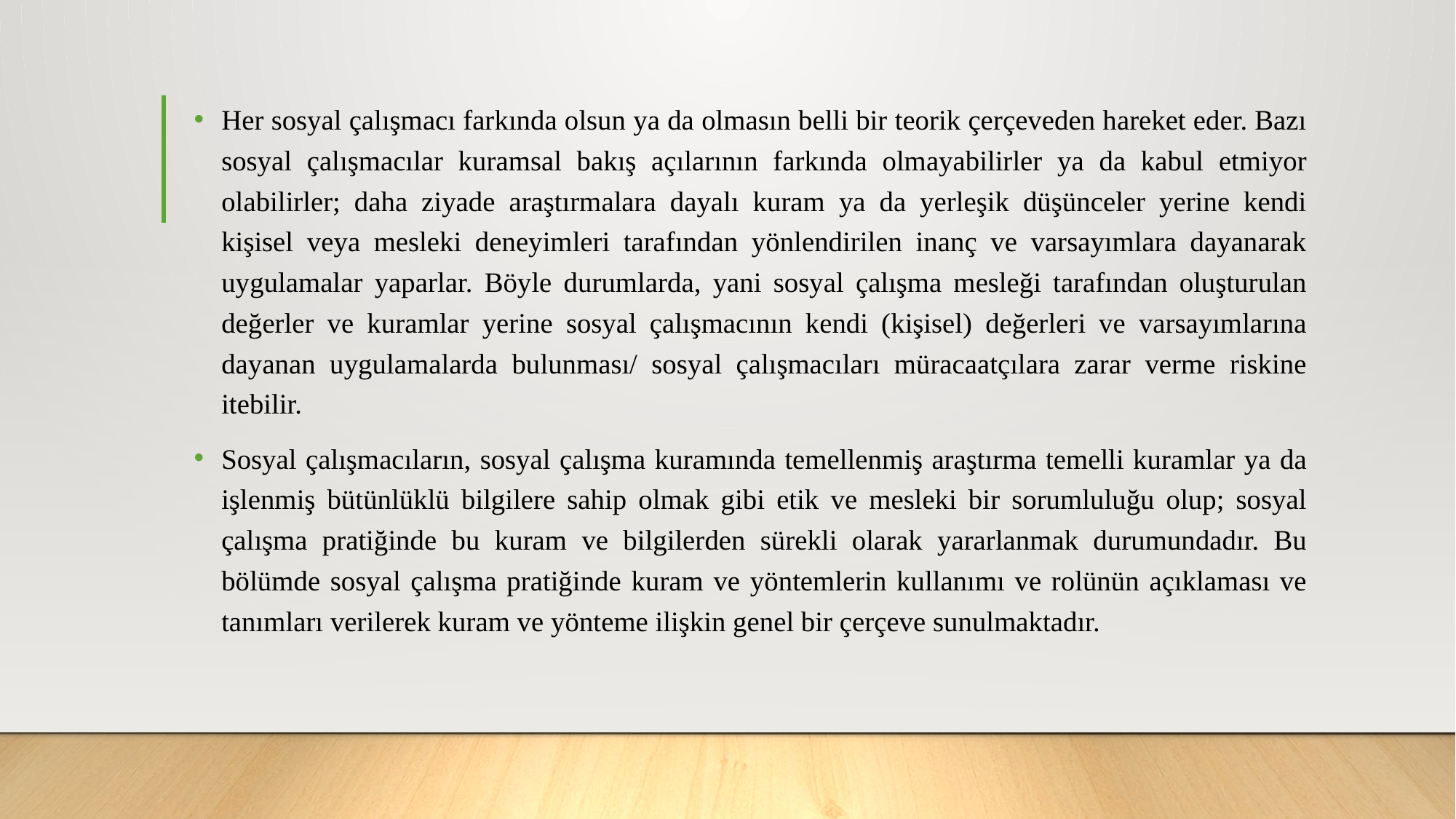

Her sosyal çalışmacı farkında olsun ya da olmasın belli bir teorik çerçeveden hareket eder. Bazı sosyal çalışmacılar kuramsal bakış açılarının farkında olmayabilirler ya da kabul etmiyor olabilirler; daha ziyade araştırmalara dayalı kuram ya da yerleşik düşünceler yerine kendi kişisel veya mesleki deneyimleri tarafından yönlendirilen inanç ve varsayımlara dayanarak uygulamalar yaparlar. Böyle durumlarda, yani sosyal çalışma mesleği tarafından oluşturulan değerler ve kuramlar yerine sosyal çalışmacının kendi (kişisel) değerleri ve varsayımlarına dayanan uygulamalarda bulunması/ sosyal çalışmacıları müracaatçılara zarar verme riskine itebilir.
Sosyal çalışmacıların, sosyal çalışma kuramında temellenmiş araştırma temelli kuramlar ya da işlenmiş bütünlüklü bilgilere sahip olmak gibi etik ve mesleki bir sorumluluğu olup; sosyal çalışma pratiğinde bu kuram ve bilgilerden sürekli olarak yararlanmak durumundadır. Bu bölümde sosyal çalışma pratiğinde kuram ve yöntemlerin kullanımı ve rolünün açıklaması ve tanımları verilerek kuram ve yönteme ilişkin genel bir çerçeve sunulmaktadır.